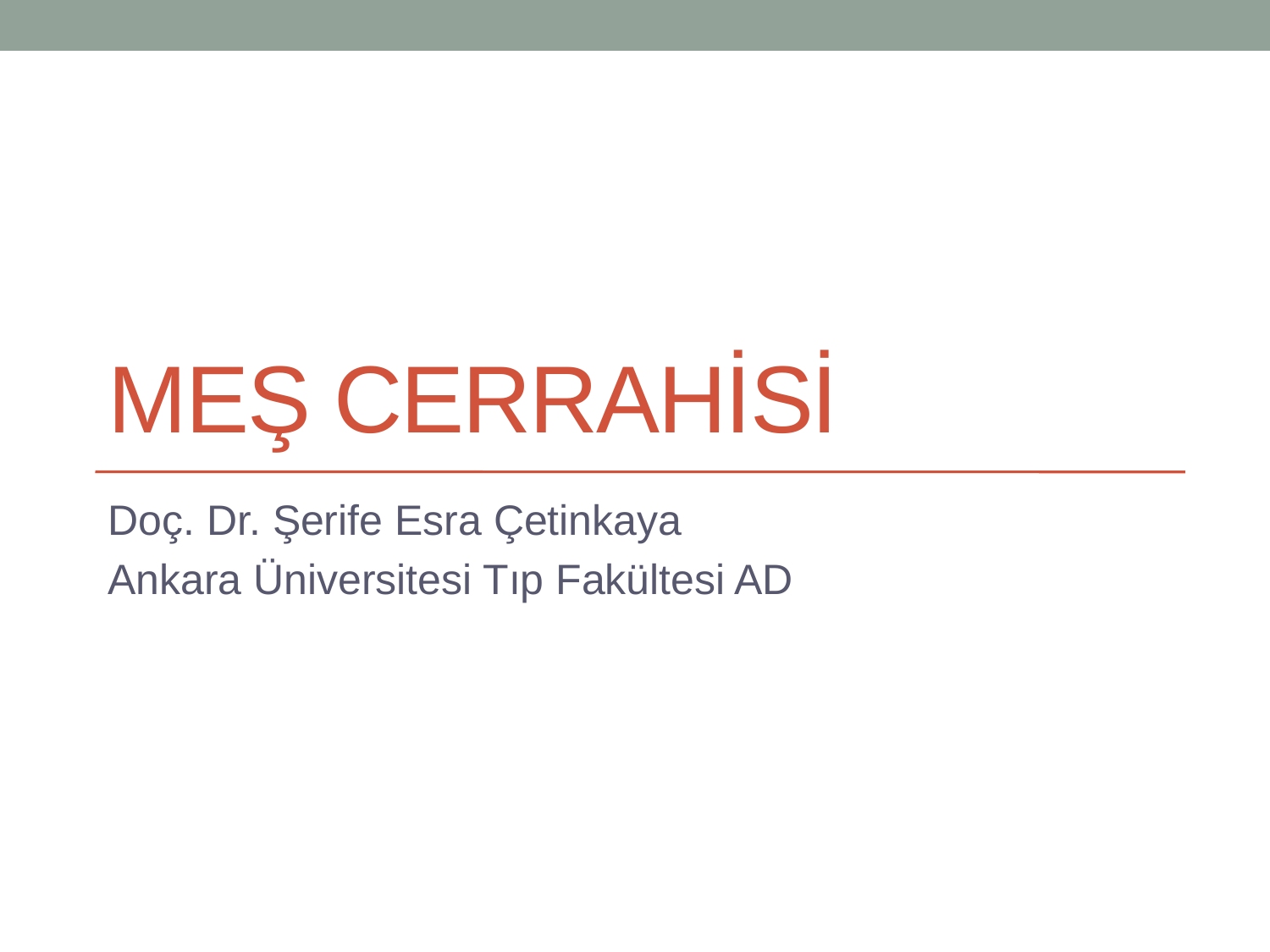

# Meş cerrahİsİ
Doç. Dr. Şerife Esra Çetinkaya
Ankara Üniversitesi Tıp Fakültesi AD